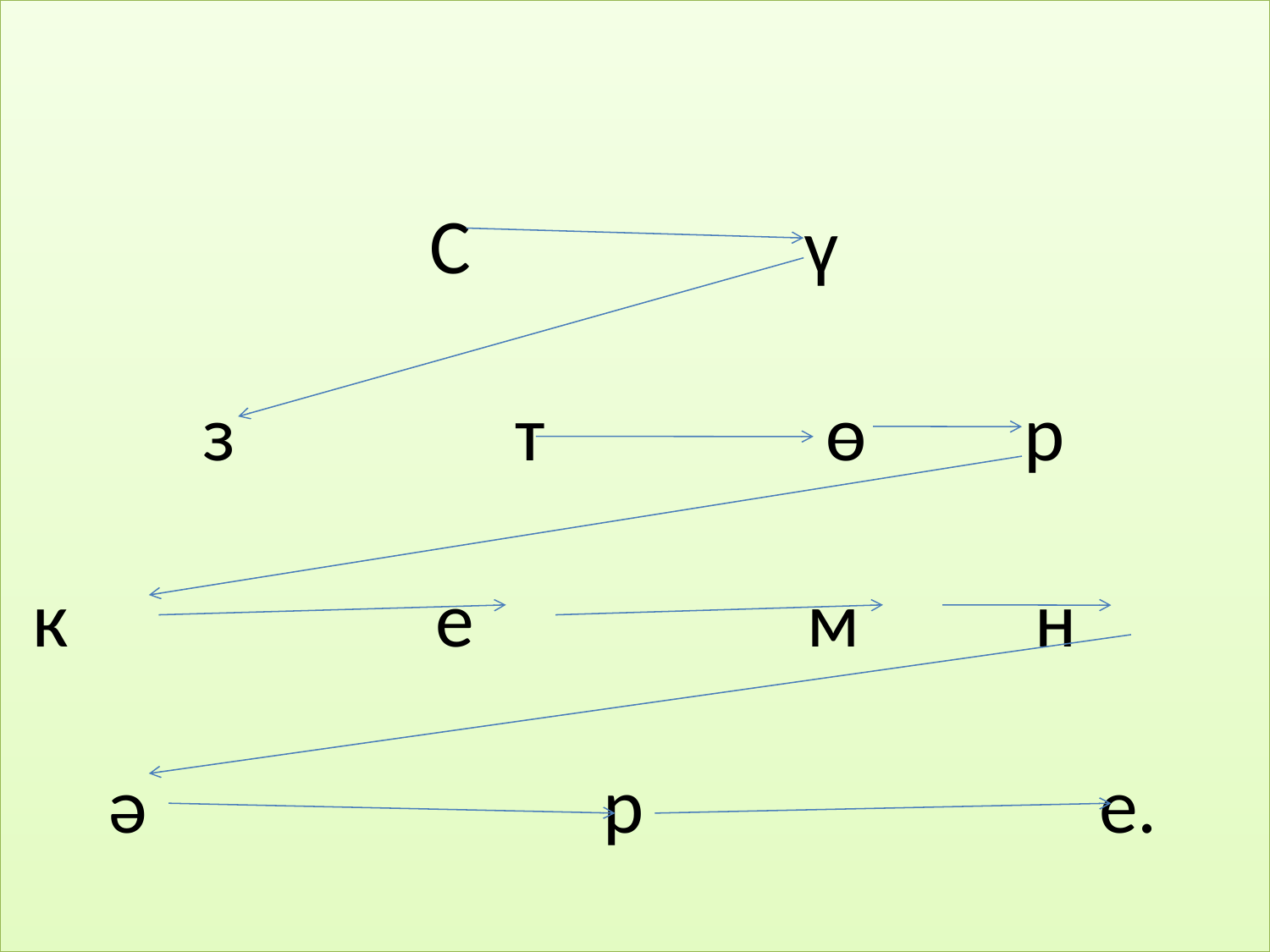

# С                   ү з                т                ө         р к                     е                   м          н          ә                          р                          е.